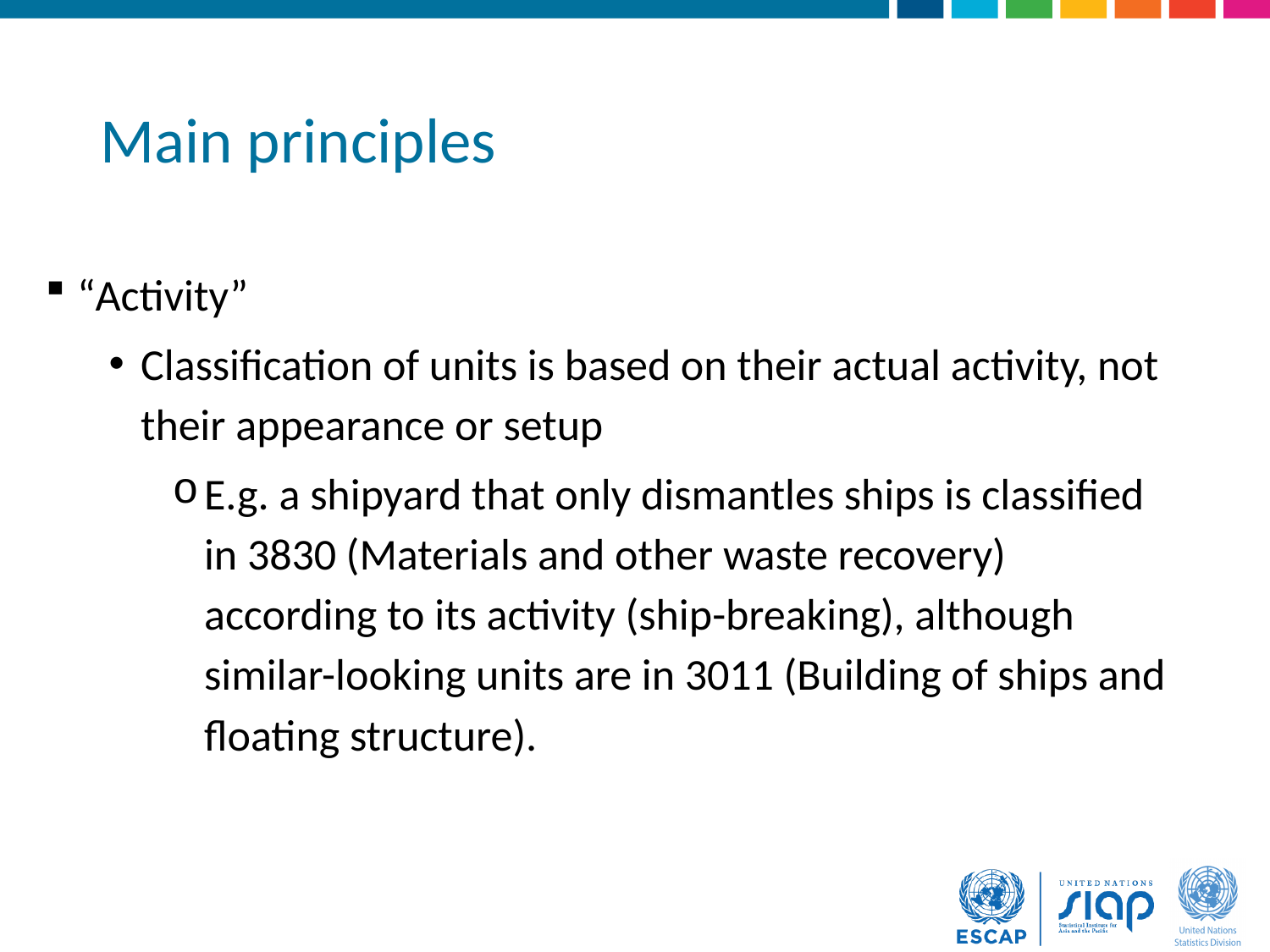

# Main principles
“Activity”
Classification of units is based on their actual activity, not their appearance or setup
E.g. a shipyard that only dismantles ships is classified in 3830 (Materials and other waste recovery) according to its activity (ship-breaking), although similar-looking units are in 3011 (Building of ships and floating structure).